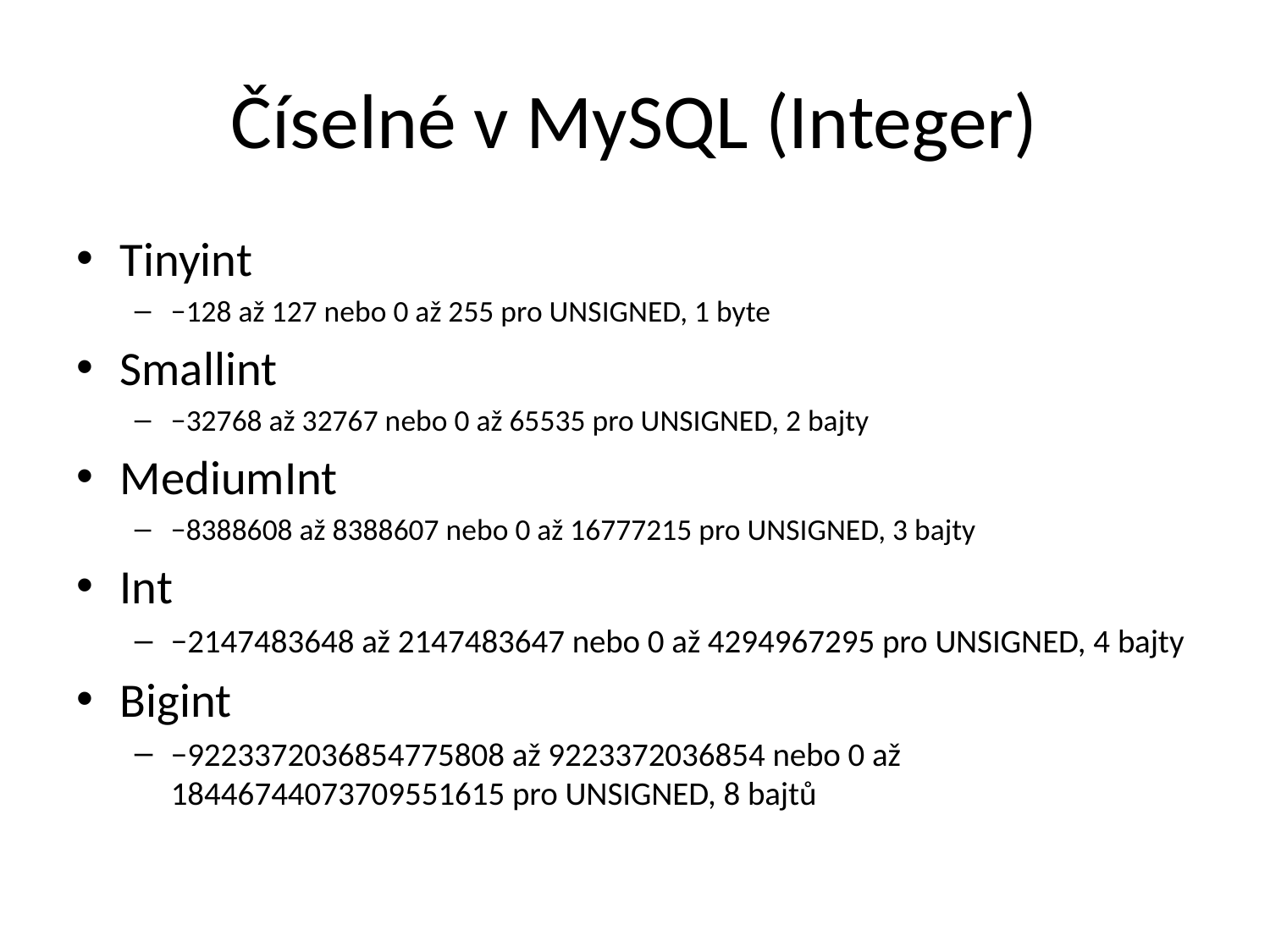

# Číselné v MySQL (Integer)
Tinyint
−128 až 127 nebo 0 až 255 pro UNSIGNED, 1 byte
Smallint
−32768 až 32767 nebo 0 až 65535 pro UNSIGNED, 2 bajty
MediumInt
−8388608 až 8388607 nebo 0 až 16777215 pro UNSIGNED, 3 bajty
Int
−2147483648 až 2147483647 nebo 0 až 4294967295 pro UNSIGNED, 4 bajty
Bigint
−9223372036854775808 až 9223372036854 nebo 0 až 18446744073709551615 pro UNSIGNED, 8 bajtů